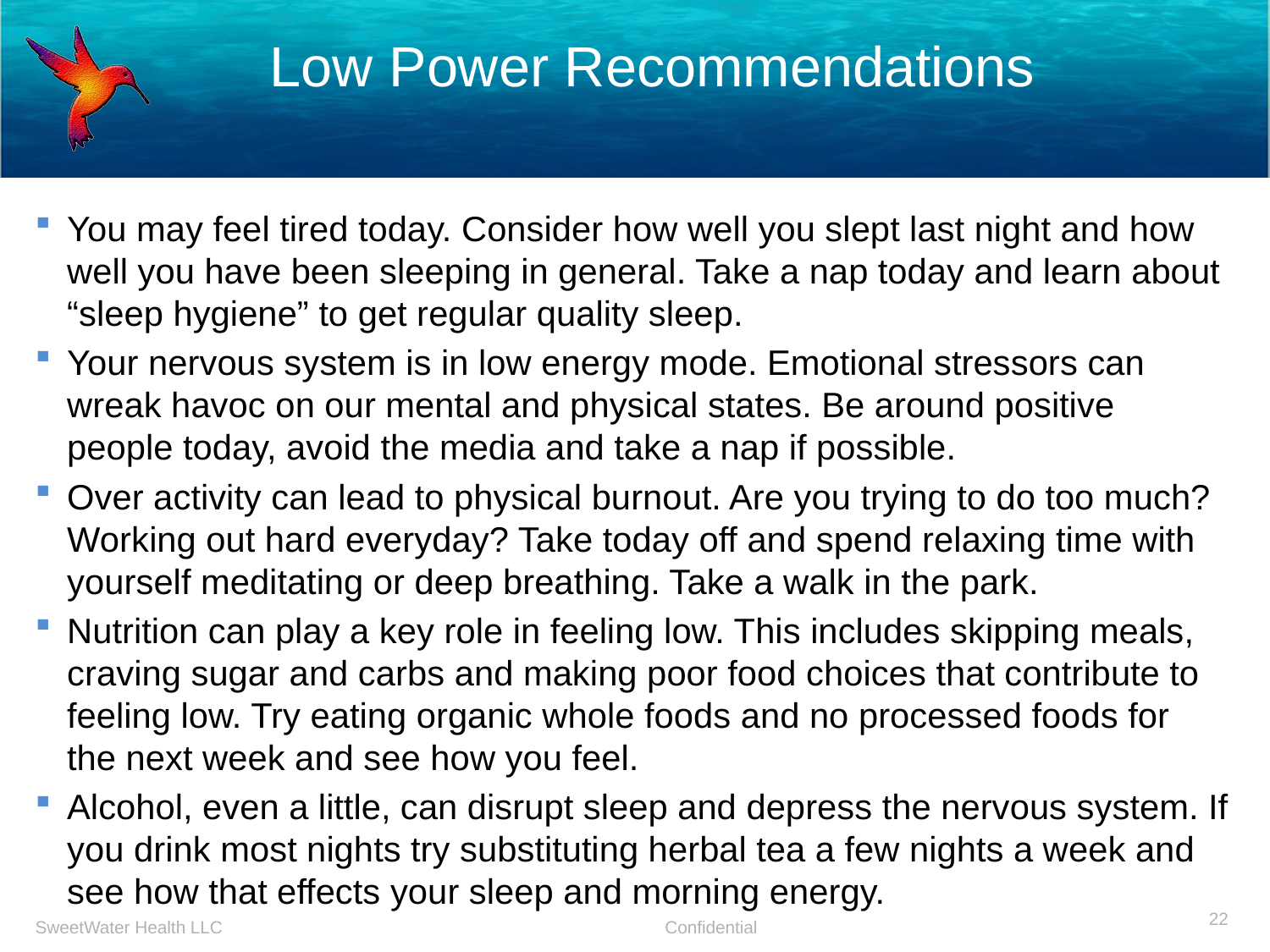

# Low Power Recommendations
You may feel tired today. Consider how well you slept last night and how well you have been sleeping in general. Take a nap today and learn about “sleep hygiene” to get regular quality sleep.
Your nervous system is in low energy mode. Emotional stressors can wreak havoc on our mental and physical states. Be around positive people today, avoid the media and take a nap if possible.
Over activity can lead to physical burnout. Are you trying to do too much? Working out hard everyday? Take today off and spend relaxing time with yourself meditating or deep breathing. Take a walk in the park.
Nutrition can play a key role in feeling low. This includes skipping meals, craving sugar and carbs and making poor food choices that contribute to feeling low. Try eating organic whole foods and no processed foods for the next week and see how you feel.
Alcohol, even a little, can disrupt sleep and depress the nervous system. If you drink most nights try substituting herbal tea a few nights a week and see how that effects your sleep and morning energy.
22
SweetWater Health LLC                                                                                           Confidential